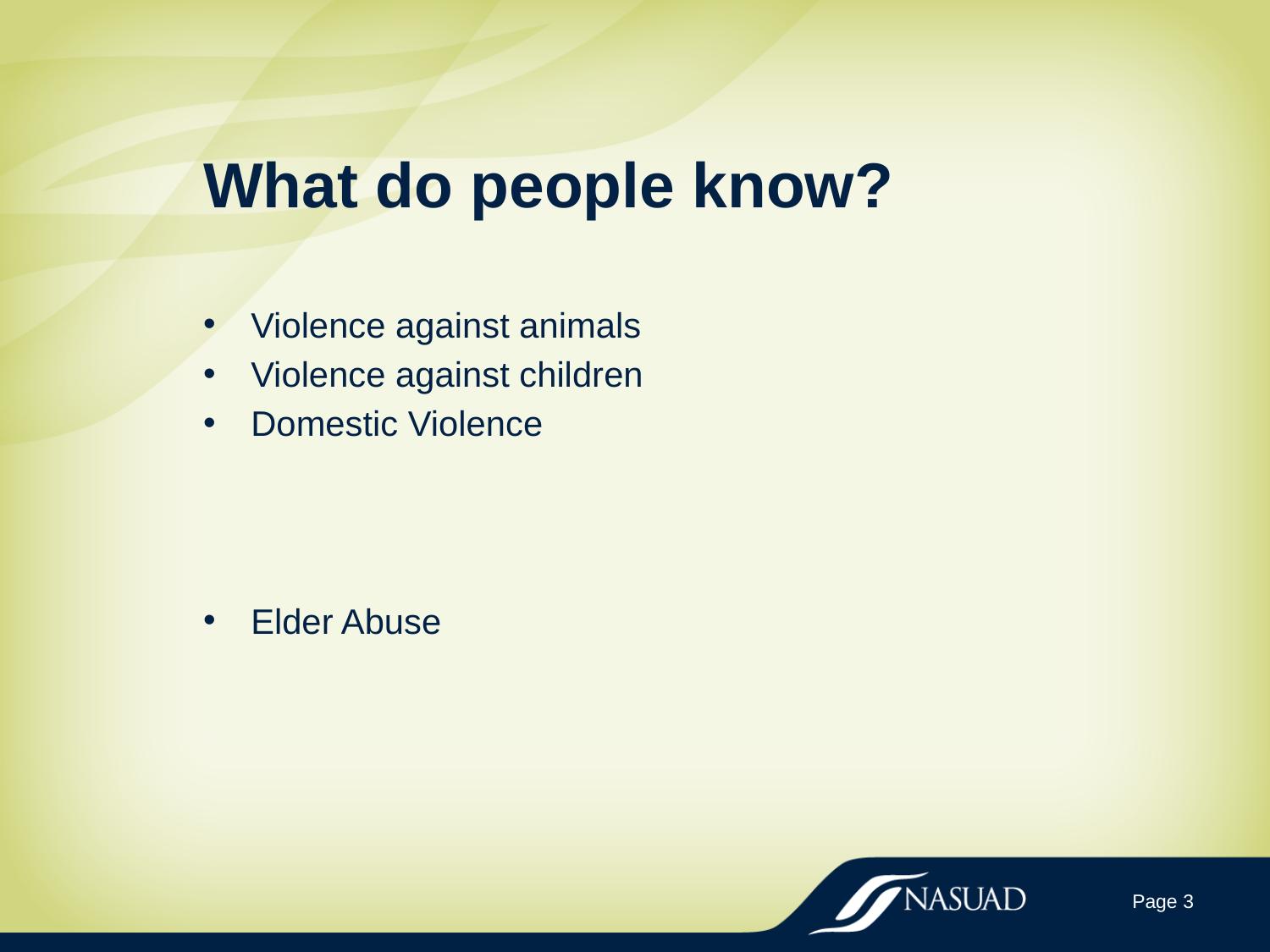

# What do people know?
Violence against animals
Violence against children
Domestic Violence

Elder Abuse

Page 3